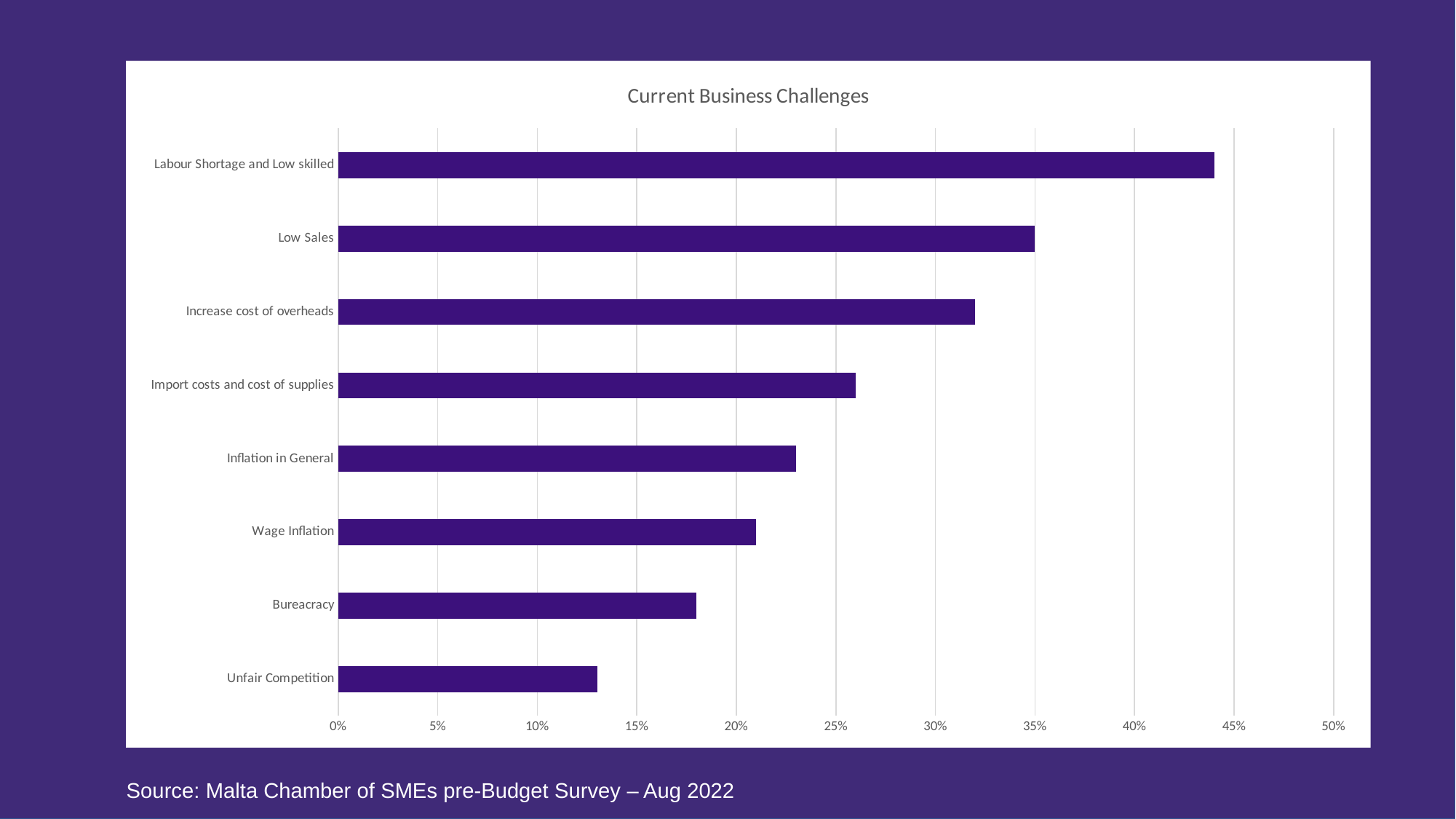

### Chart: Current Business Challenges

| Category | Series 1 |
|---|---|
| Unfair Competition | 0.13 |
| Bureacracy | 0.18 |
| Wage Inflation | 0.21 |
| Inflation in General | 0.23 |
| Import costs and cost of supplies | 0.26 |
| Increase cost of overheads | 0.32 |
| Low Sales | 0.35 |
| Labour Shortage and Low skilled | 0.44 |
# Source: Malta Chamber of SMEs pre-Budget Survey – Aug 2022